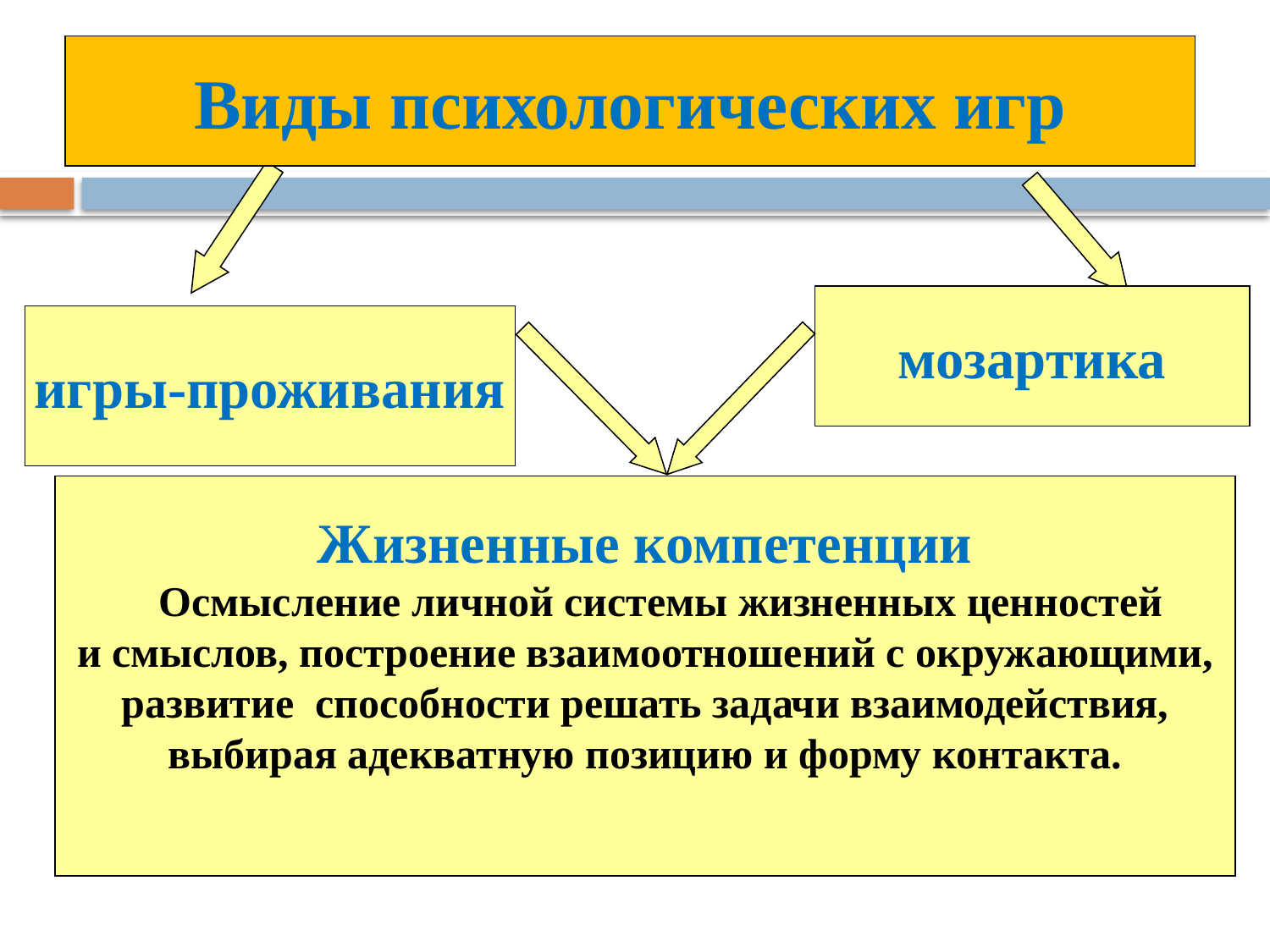

Виды психологических игр

мозартика
игры-проживания

Жизненные компетенции
    Осмысление личной системы жизненных ценностей
и смыслов, построение взаимоотношений с окружающими,
 развитие  способности решать задачи взаимодействия,
выбирая адекватную позицию и форму контакта.